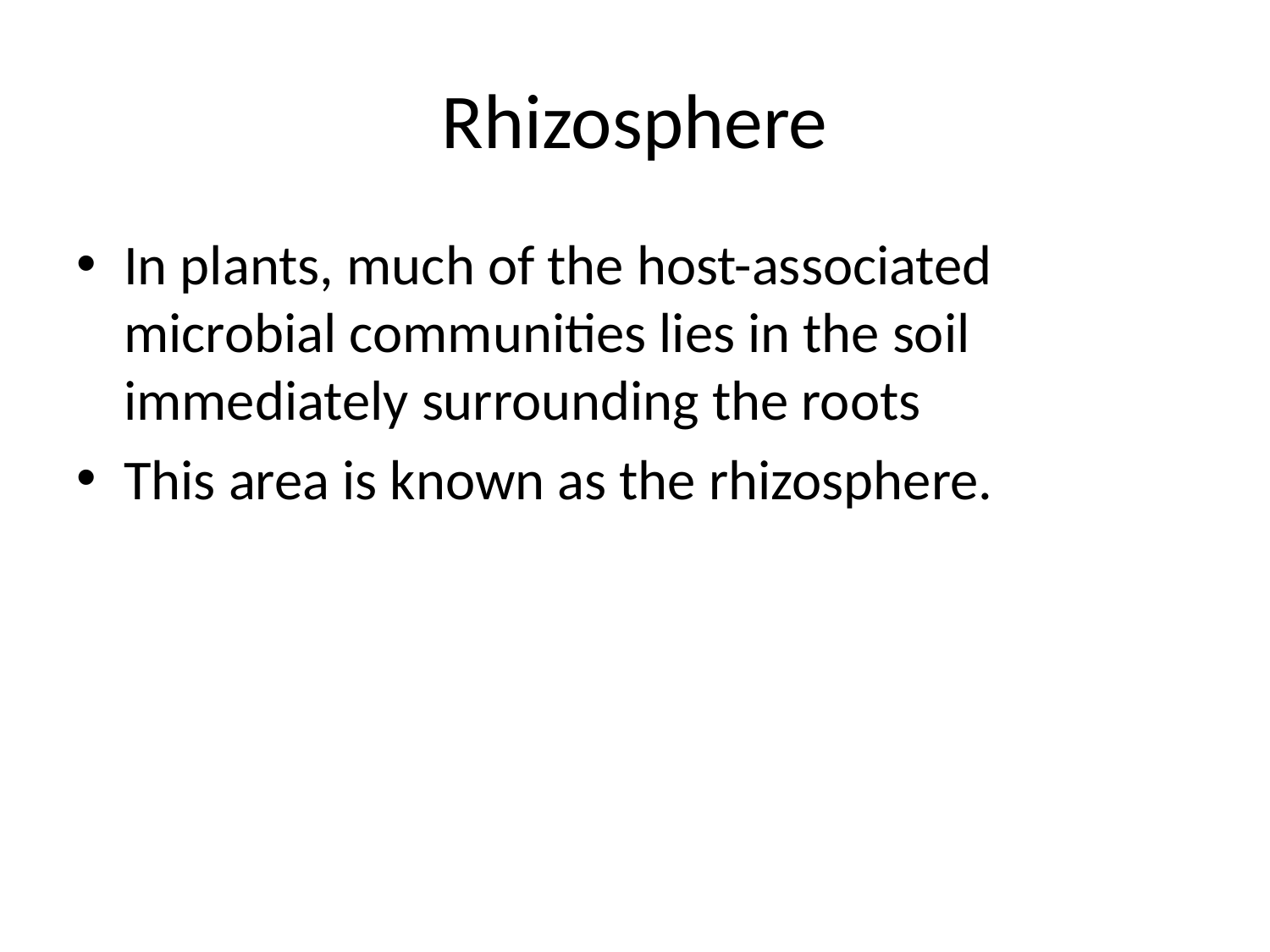

# Rhizosphere
In plants, much of the host-associated microbial communities lies in the soil immediately surrounding the roots
This area is known as the rhizosphere.